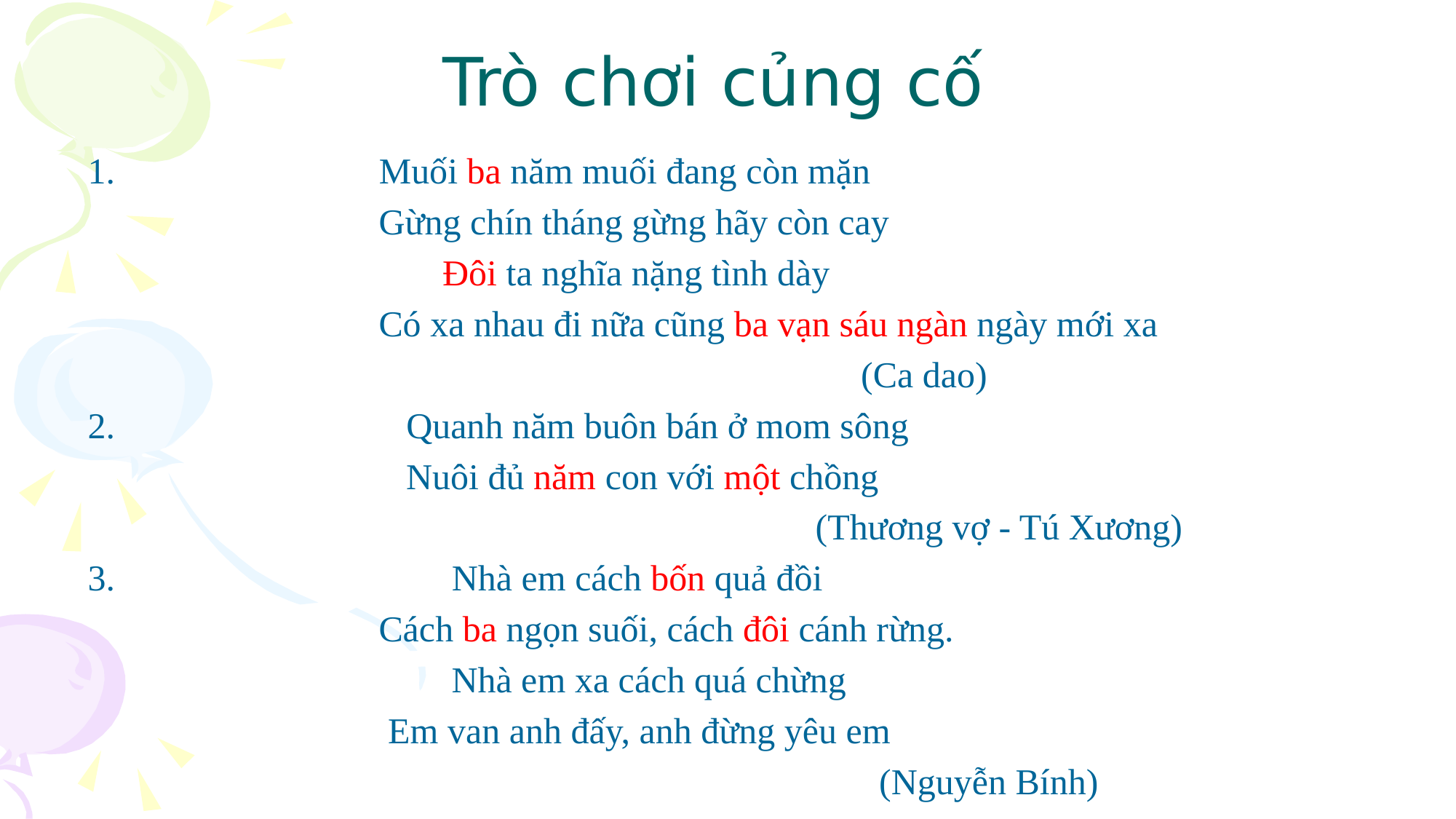

# Trò chơi củng cố
1.                             Muối ba năm muối đang còn mặn
                                Gừng chín tháng gừng hãy còn cay
                                       Đôi ta nghĩa nặng tình dày
                                Có xa nhau đi nữa cũng ba vạn sáu ngàn ngày mới xa
                                                                                     (Ca dao)
2.                                Quanh năm buôn bán ở mom sông
                                   Nuôi đủ năm con với một chồng
                                                                                (Thương vợ - Tú Xương)
3.                                     Nhà em cách bốn quả đồi
                                Cách ba ngọn suối, cách đôi cánh rừng.
                                        Nhà em xa cách quá chừng
                                 Em van anh đấy, anh đừng yêu em
                                                                                       (Nguyễn Bính)